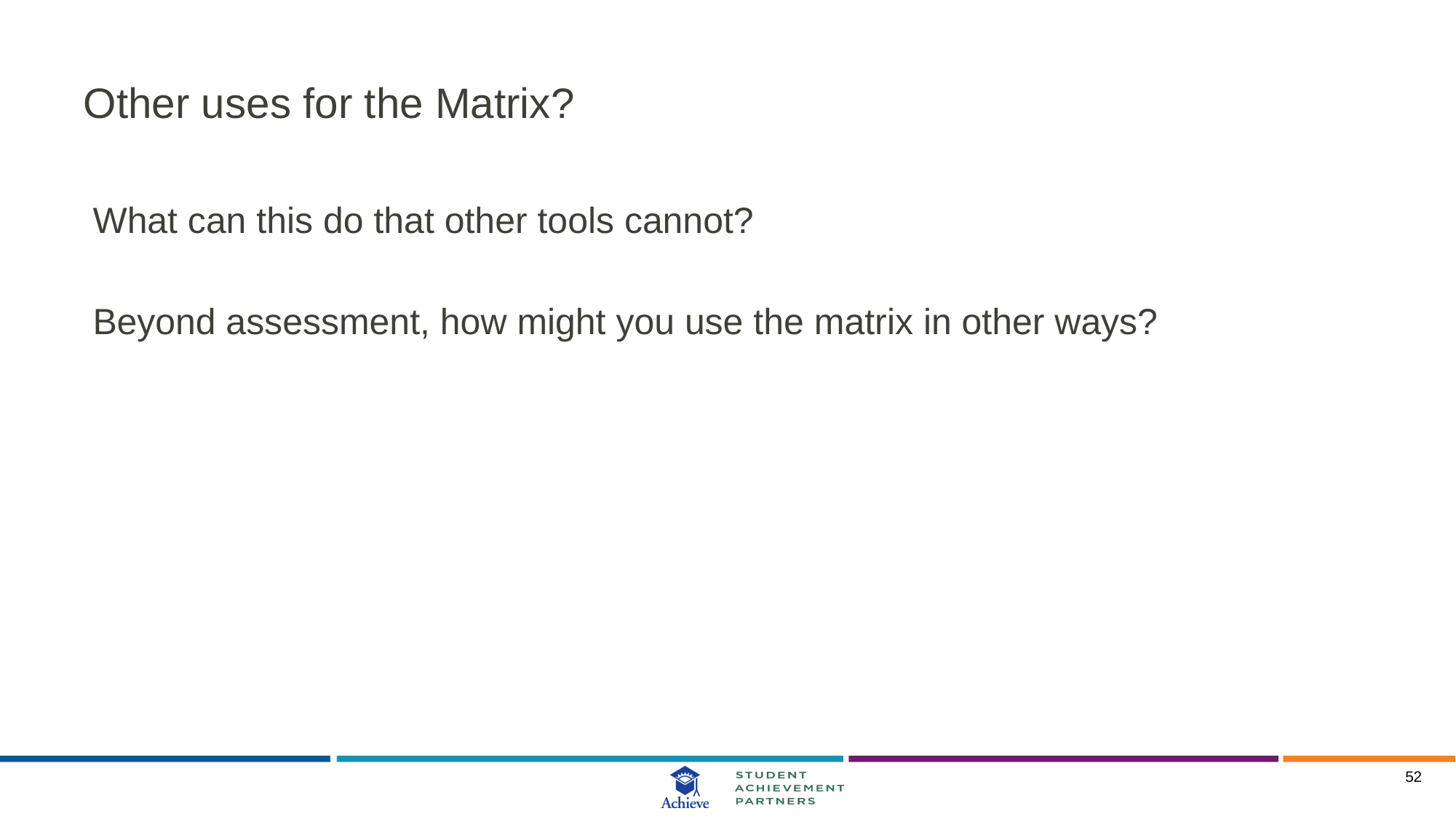

# Other uses for the Matrix?
What can this do that other tools cannot?

Beyond assessment, how might you use the matrix in other ways?